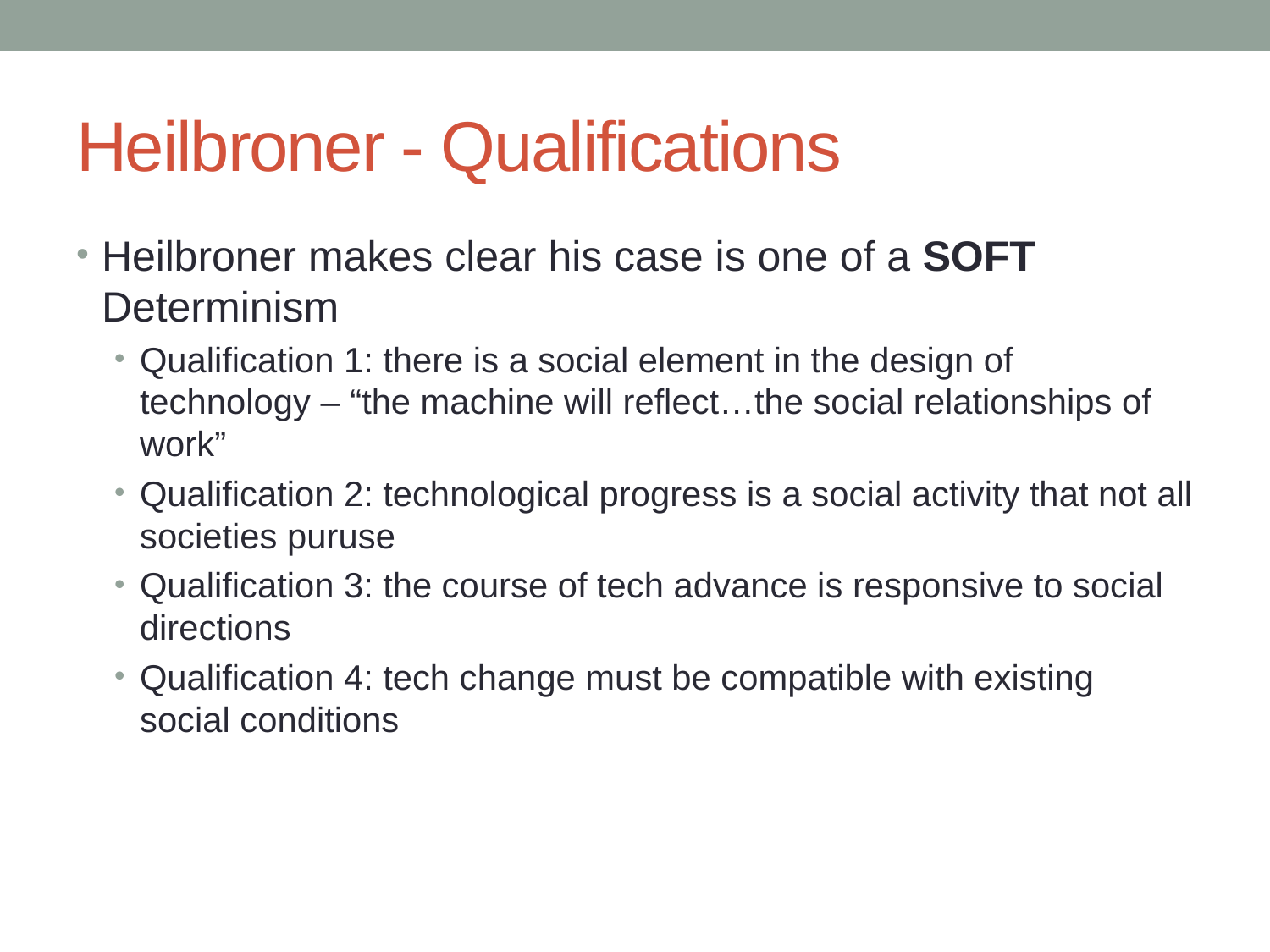

# Heilbroner - Qualifications
Heilbroner makes clear his case is one of a SOFT Determinism
Qualification 1: there is a social element in the design of technology – “the machine will reflect…the social relationships of work”
Qualification 2: technological progress is a social activity that not all societies puruse
Qualification 3: the course of tech advance is responsive to social directions
Qualification 4: tech change must be compatible with existing social conditions